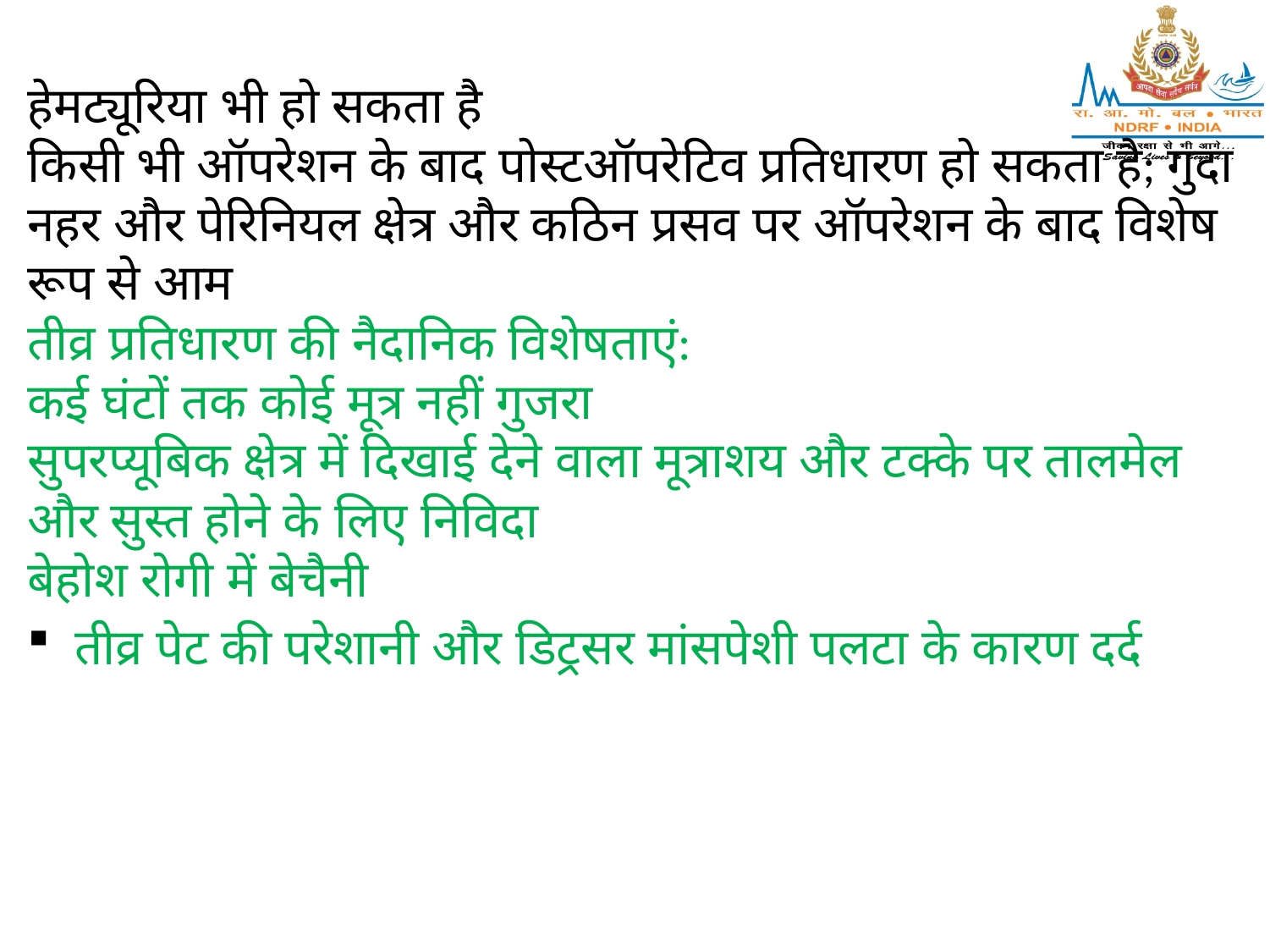

हेमट्यूरिया भी हो सकता है
किसी भी ऑपरेशन के बाद पोस्टऑपरेटिव प्रतिधारण हो सकता है; गुदा नहर और पेरिनियल क्षेत्र और कठिन प्रसव पर ऑपरेशन के बाद विशेष रूप से आम
तीव्र प्रतिधारण की नैदानिक विशेषताएं:
कई घंटों तक कोई मूत्र नहीं गुजरा
सुपरप्यूबिक क्षेत्र में दिखाई देने वाला मूत्राशय और टक्के पर तालमेल और सुस्त होने के लिए निविदा
बेहोश रोगी में बेचैनी
तीव्र पेट की परेशानी और डिट्रसर मांसपेशी पलटा के कारण दर्द